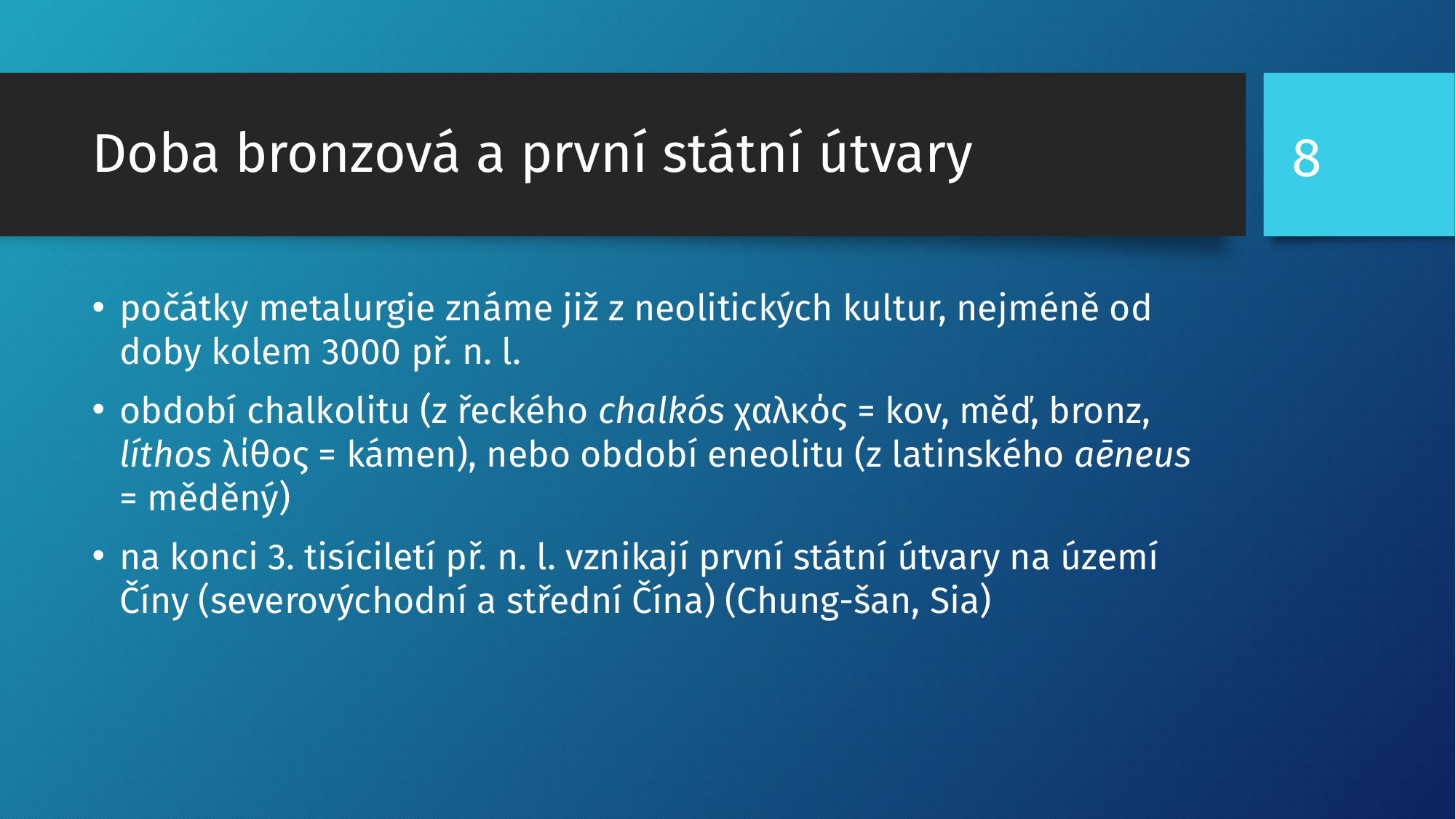

8
# Doba bronzová a první státní útvary
počátky metalurgie známe již z neolitických kultur, nejméně od doby kolem 3000 př. n. l.
období chalkolitu (z řeckého chalkós χαλκός = kov, měď, bronz, líthos λίθος = kámen), nebo období eneolitu (z latinského aēneus = měděný)
na konci 3. tisíciletí př. n. l. vznikají první státní útvary na území Číny (severovýchodní a střední Čína) (Chung-šan, Sia)